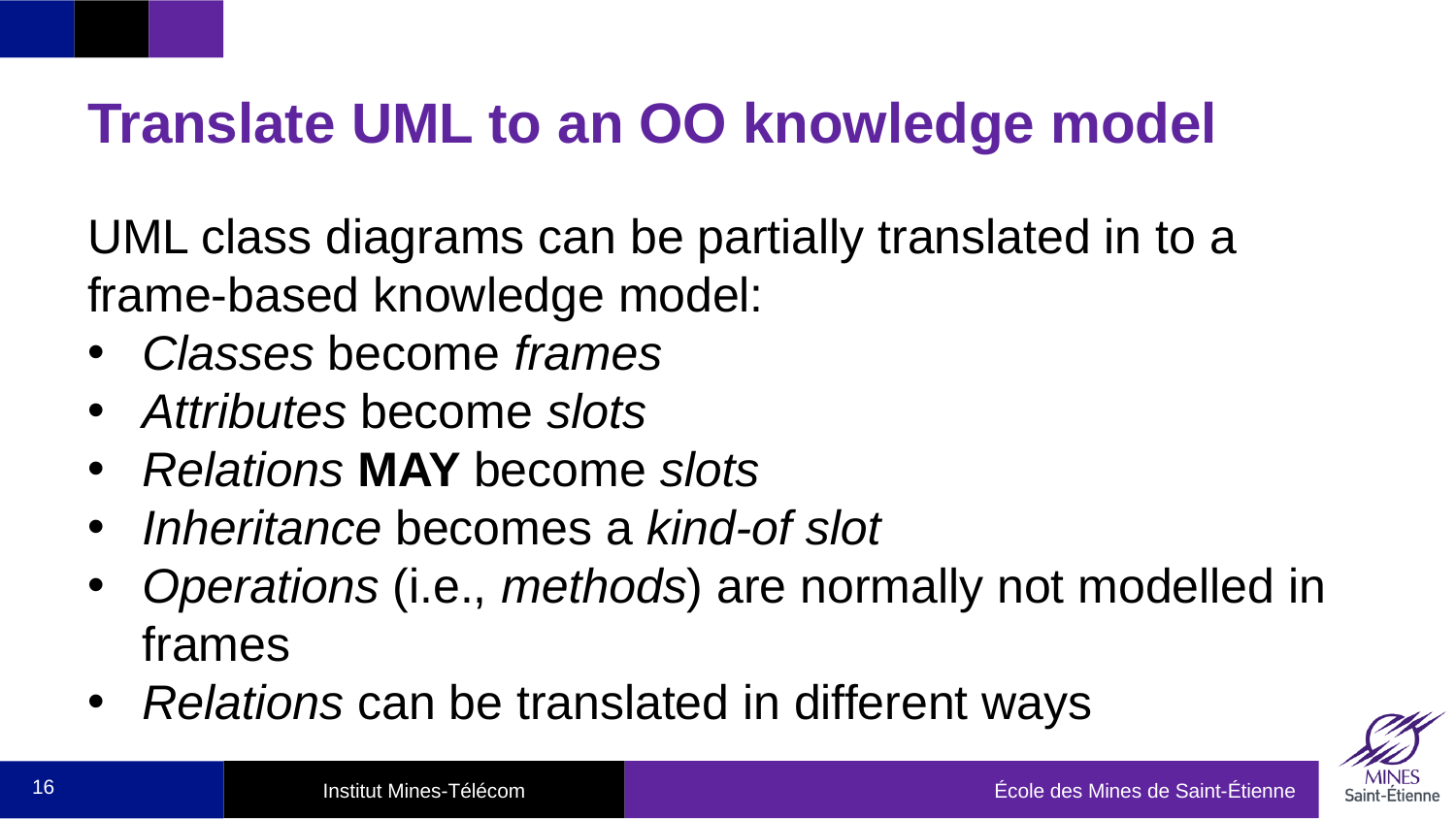

# Translate UML to an OO knowledge model
UML class diagrams can be partially translated in to a frame-based knowledge model:
Classes become frames
Attributes become slots
Relations MAY become slots
Inheritance becomes a kind-of slot
Operations (i.e., methods) are normally not modelled in frames
Relations can be translated in different ways

16